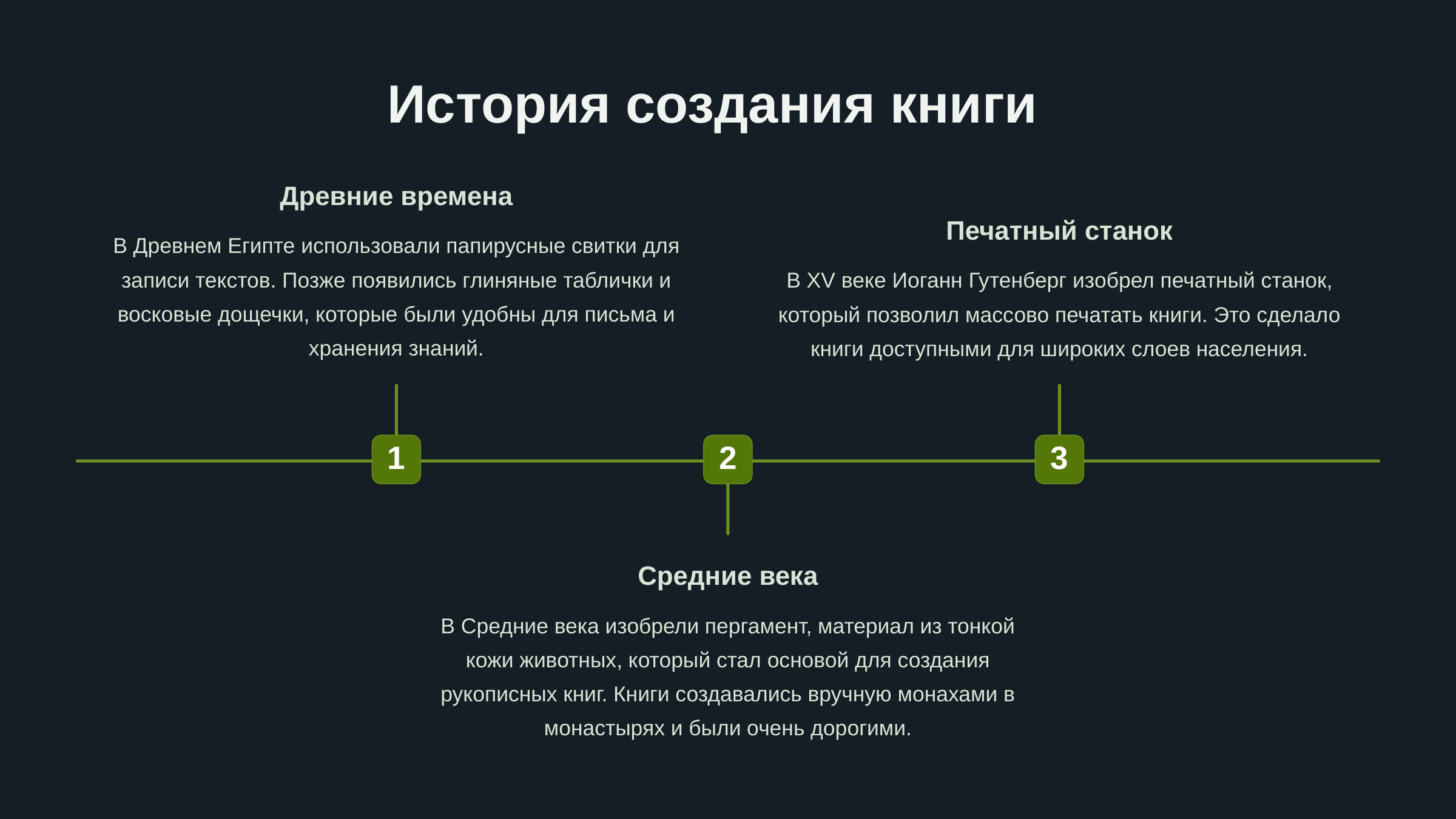

newUROKI.net
История создания книги
Древние времена
Печатный станок
В Древнем Египте использовали папирусные свитки для записи текстов. Позже появились глиняные таблички и восковые дощечки, которые были удобны для письма и хранения знаний.
В XV веке Иоганн Гутенберг изобрел печатный станок, который позволил массово печатать книги. Это сделало книги доступными для широких слоев населения.

1
2
3

Средние века
В Средние века изобрели пергамент, материал из тонкой кожи животных, который стал основой для создания рукописных книг. Книги создавались вручную монахами в монастырях и были очень дорогими.